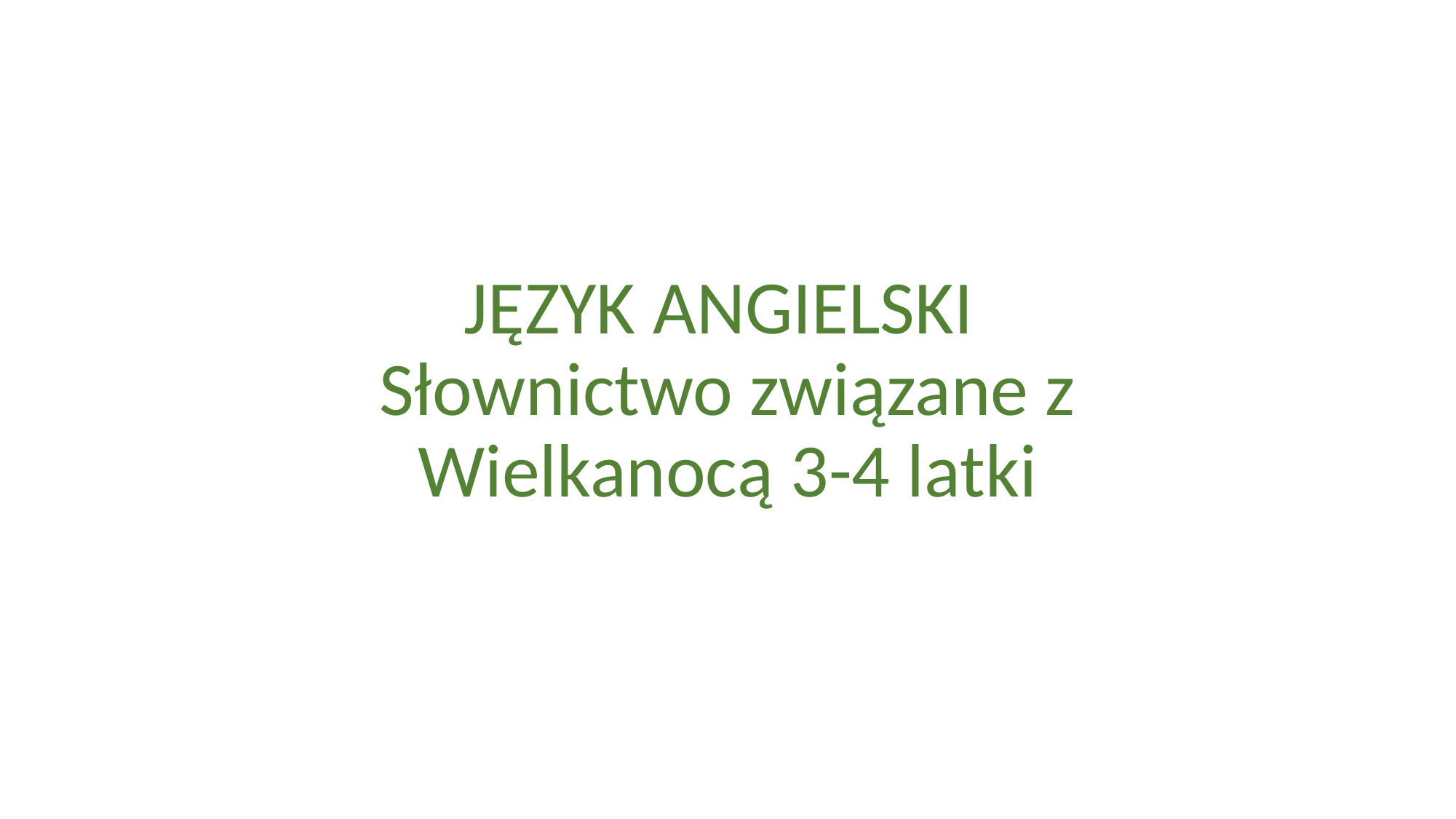

# JĘZYK ANGIELSKI Słownictwo związane z Wielkanocą 3-4 latki